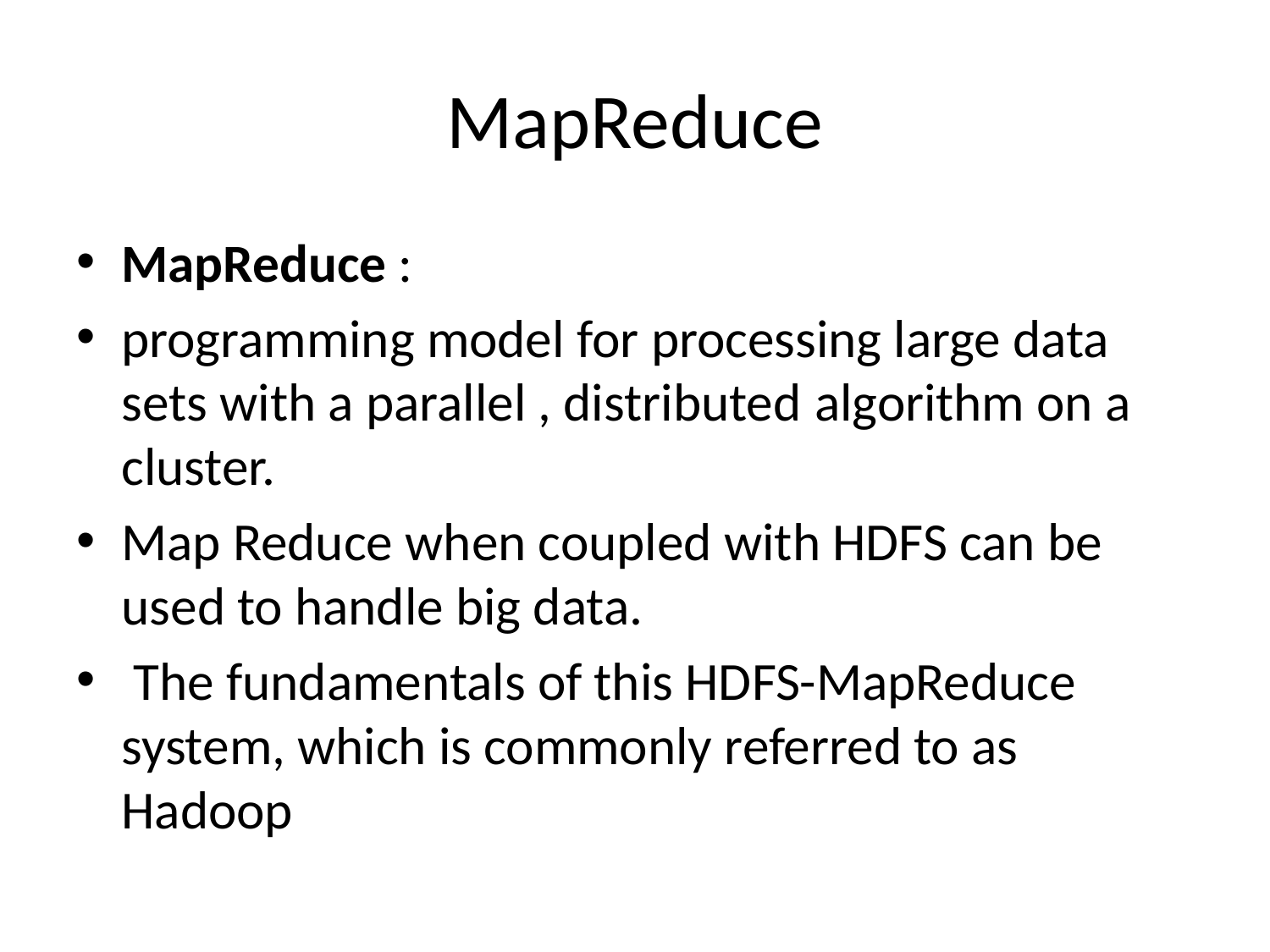

# MapReduce
MapReduce :
programming model for processing large data sets with a parallel , distributed algorithm on a cluster.
Map Reduce when coupled with HDFS can be used to handle big data.
 The fundamentals of this HDFS-MapReduce system, which is commonly referred to as Hadoop